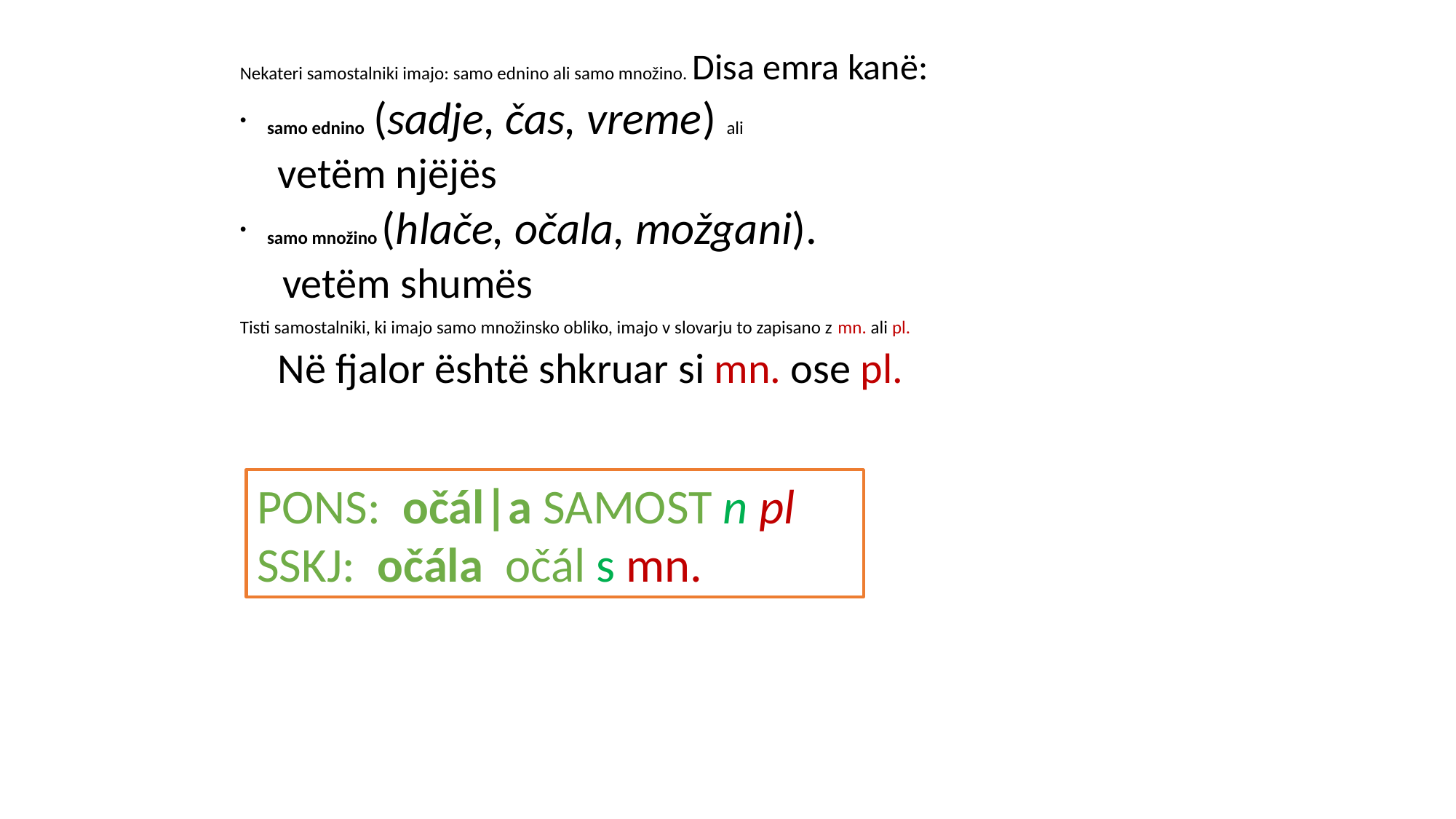

Nekateri samostalniki imajo: samo ednino ali samo množino. Disa emra kanë:
samo ednino  (sadje, čas, vreme) ali
        vetëm njëjës
samo množino (hlače, očala, možgani).
         vetëm shumës
Tisti samostalniki, ki imajo samo množinsko obliko, imajo v slovarju to zapisano z mn. ali pl.
        Në fjalor është shkruar si mn. ose pl.

PONS:  očál|a SAMOST n pl
SSKJ:  očála  očál s mn.